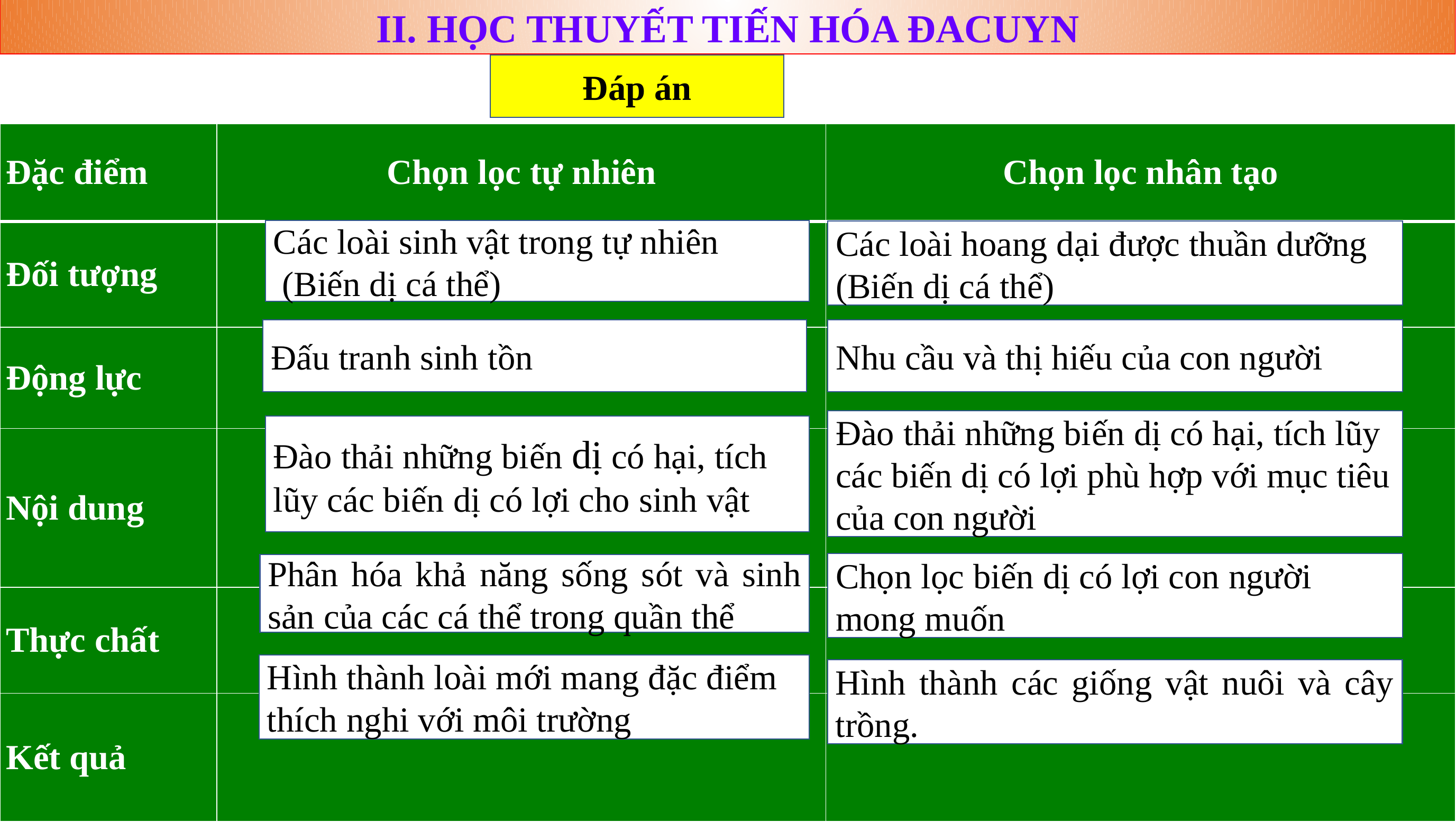

II. HỌC THUYẾT TIẾN HÓA ĐACUYN
Đáp án
| Đặc điểm | Chọn lọc tự nhiên | Chọn lọc nhân tạo |
| --- | --- | --- |
| Đối tượng |  |  |
| Động lực |  |  |
| Nội dung |  |  |
| Thực chất |  |  |
| Kết quả |  |  |
Các loài sinh vật trong tự nhiên
 (Biến dị cá thể)
Các loài hoang dại được thuần dưỡng (Biến dị cá thể)
Đấu tranh sinh tồn
Nhu cầu và thị hiếu của con người
Đào thải những biến dị có hại, tích lũy các biến dị có lợi phù hợp với mục tiêu của con người
Đào thải những biến dị có hại, tích lũy các biến dị có lợi cho sinh vật
Chọn lọc biến dị có lợi con người mong muốn
Phân hóa khả năng sống sót và sinh sản của các cá thể trong quần thể
Hình thành loài mới mang đặc điểm thích nghi với môi trường
Hình thành các giống vật nuôi và cây trồng.